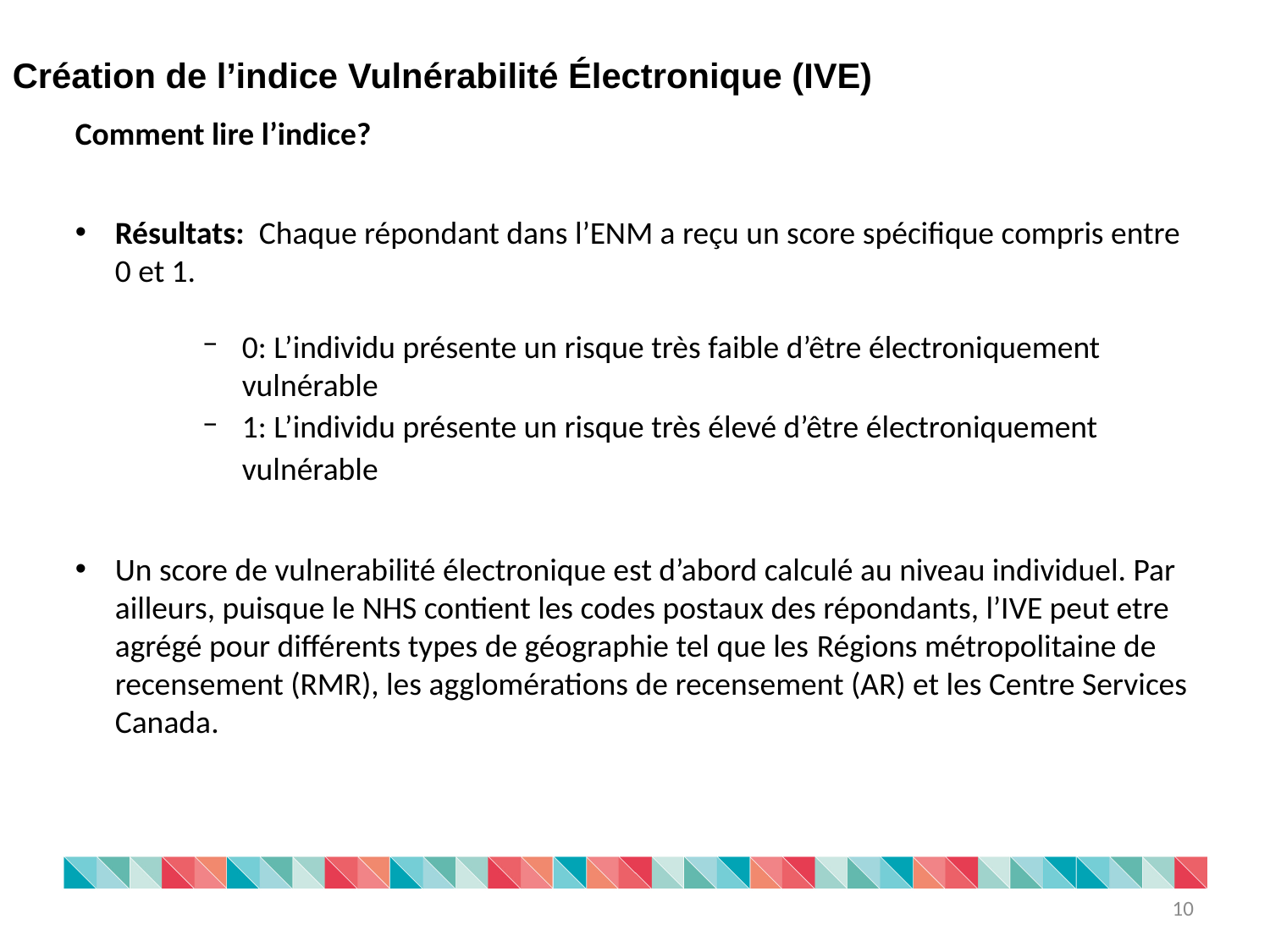

Création de l’indice Vulnérabilité Électronique (IVE)
Comment lire l’indice?
Résultats:  Chaque répondant dans l’ENM a reçu un score spécifique compris entre 0 et 1.

0: L’individu présente un risque très faible d’être électroniquement vulnérable
1: L’individu présente un risque très élevé d’être électroniquement vulnérable

Un score de vulnerabilité électronique est d’abord calculé au niveau individuel. Par ailleurs, puisque le NHS contient les codes postaux des répondants, l’IVE peut etre agrégé pour différents types de géographie tel que les Régions métropolitaine de recensement (RMR), les agglomérations de recensement (AR) et les Centre Services Canada.

10